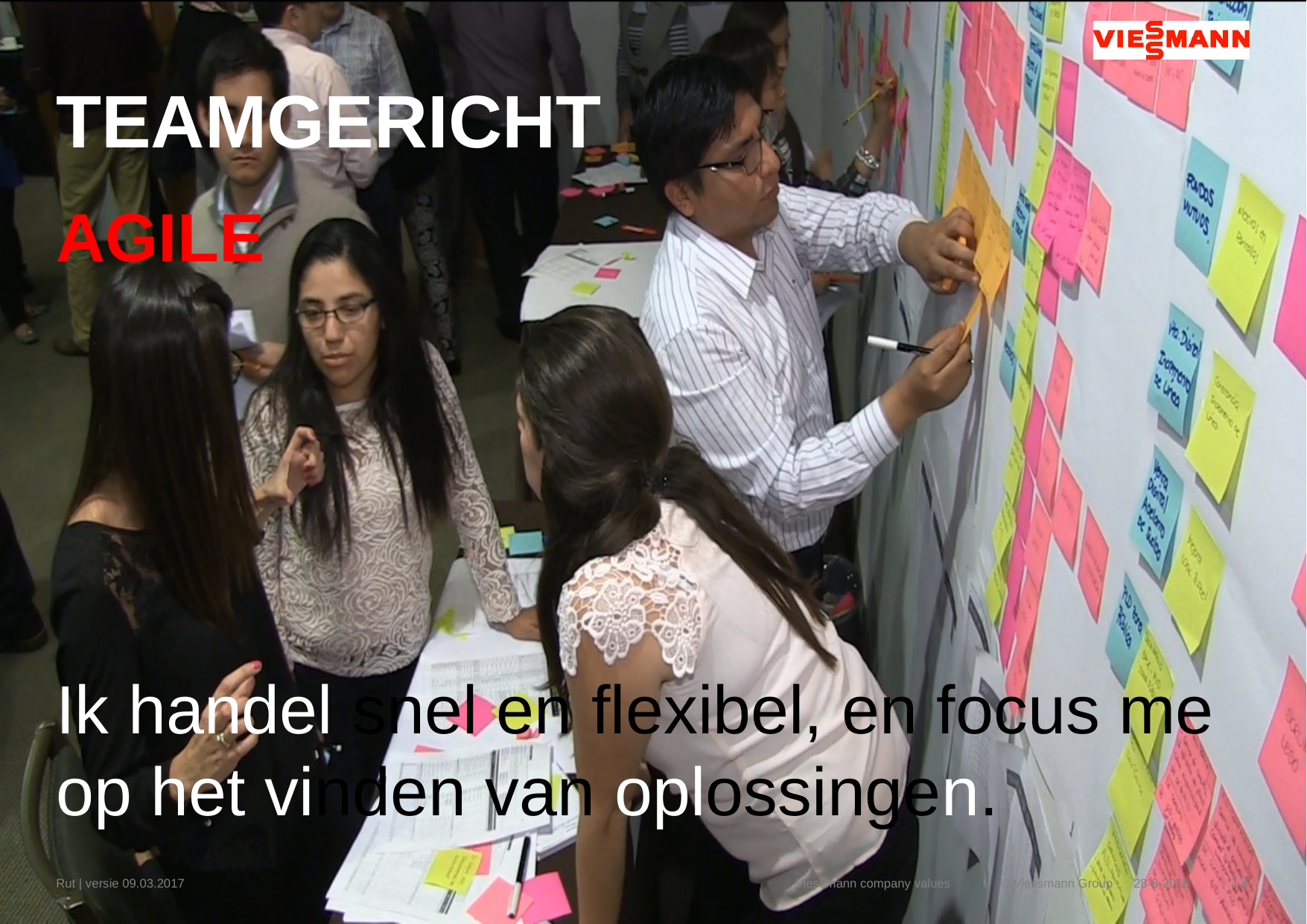

# TEAMGERICHT
AGILE

Ik handel snel en flexibel, en focus me op het vinden van oplossingen.

Rut | versie 09.03.2017
Viessmann company values
28-8-2018
13